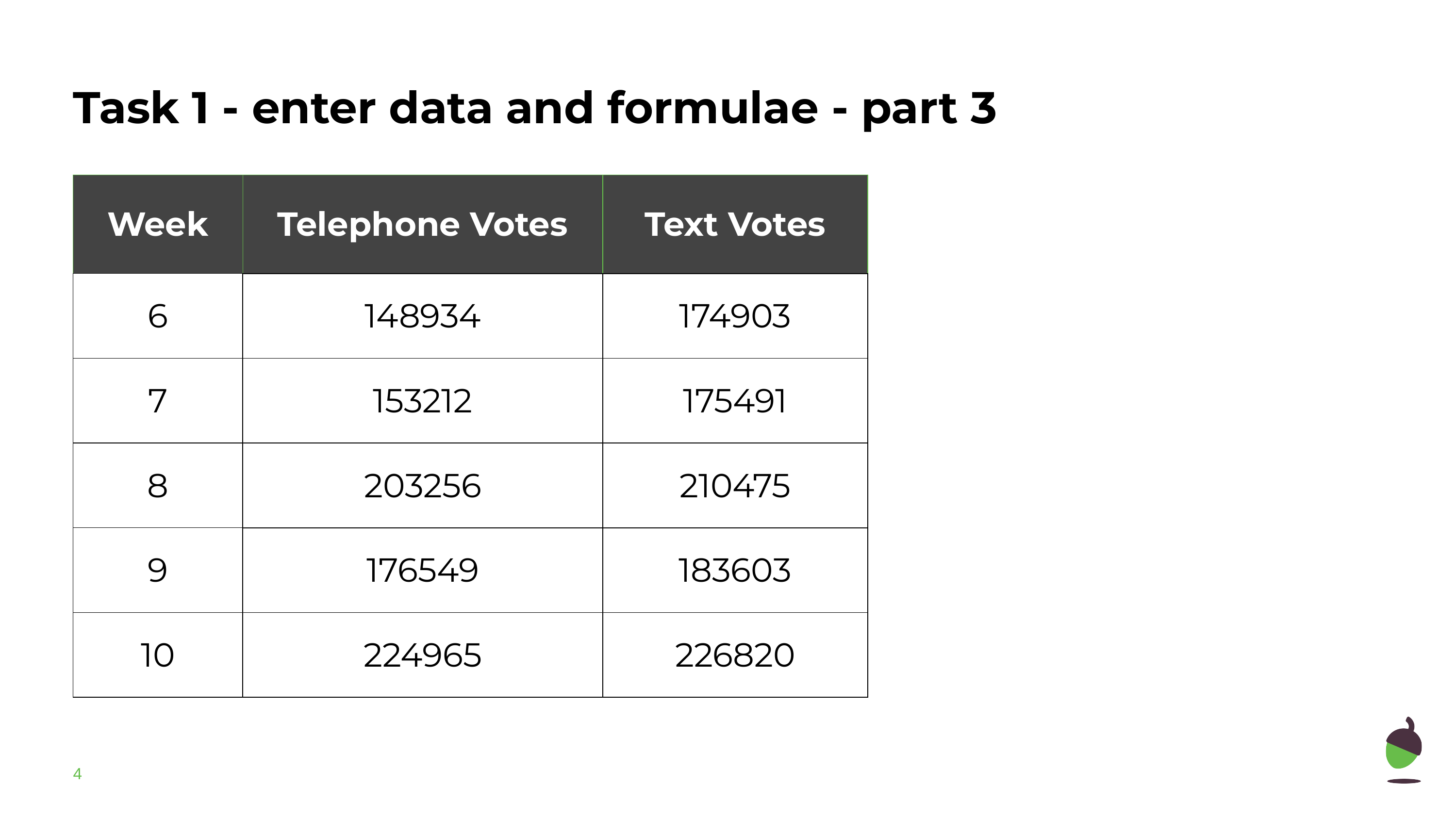

# Task 1 - enter data and formulae - part 3
| Week | Telephone Votes | Text Votes |
| --- | --- | --- |
| 6 | 148934 | 174903 |
| 7 | 153212 | 175491 |
| 8 | 203256 | 210475 |
| 9 | 176549 | 183603 |
| 10 | 224965 | 226820 |
4